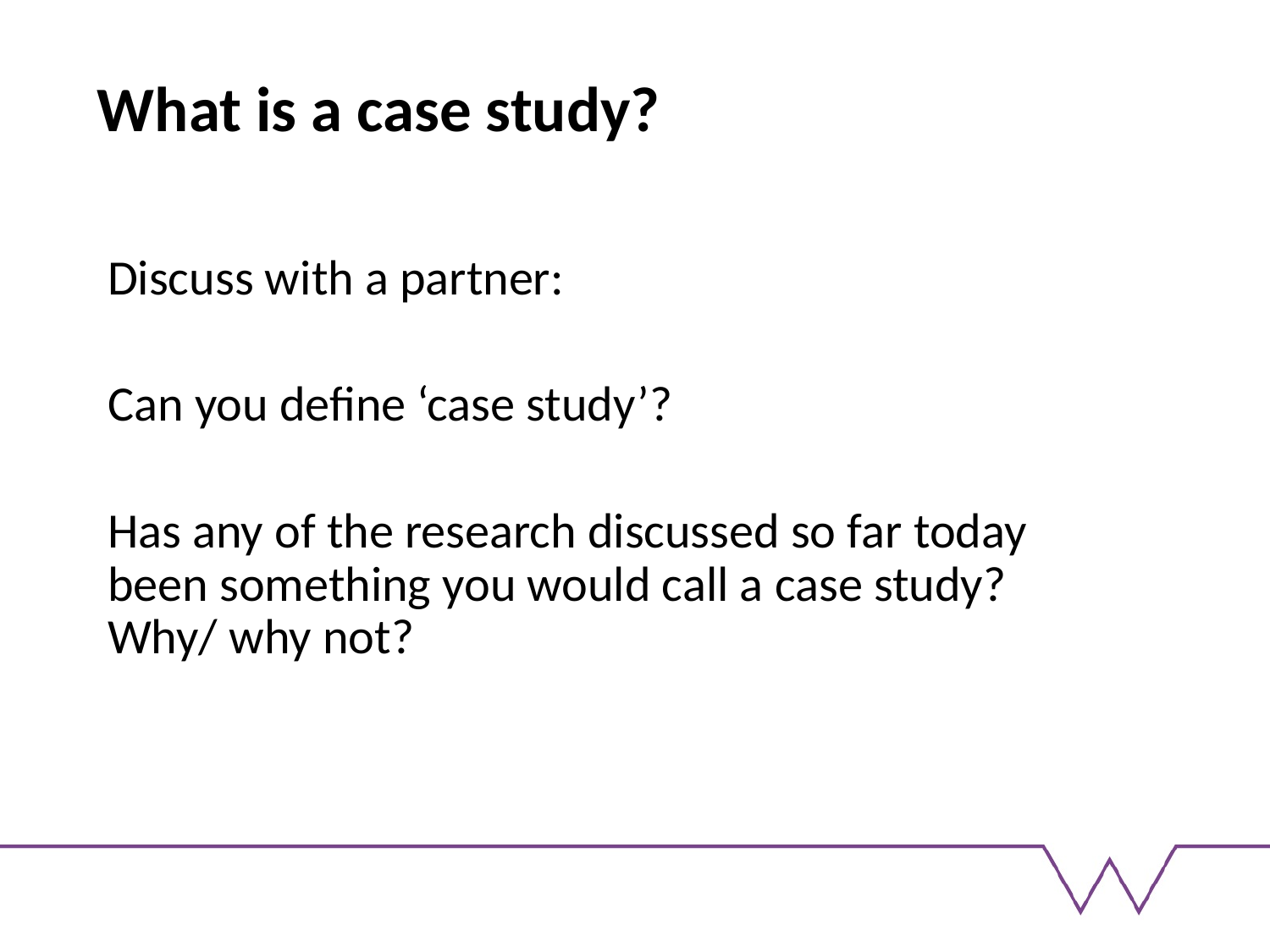

# What is a case study?
Discuss with a partner:

Can you define ‘case study’?

Has any of the research discussed so far today been something you would call a case study?  Why/ why not?